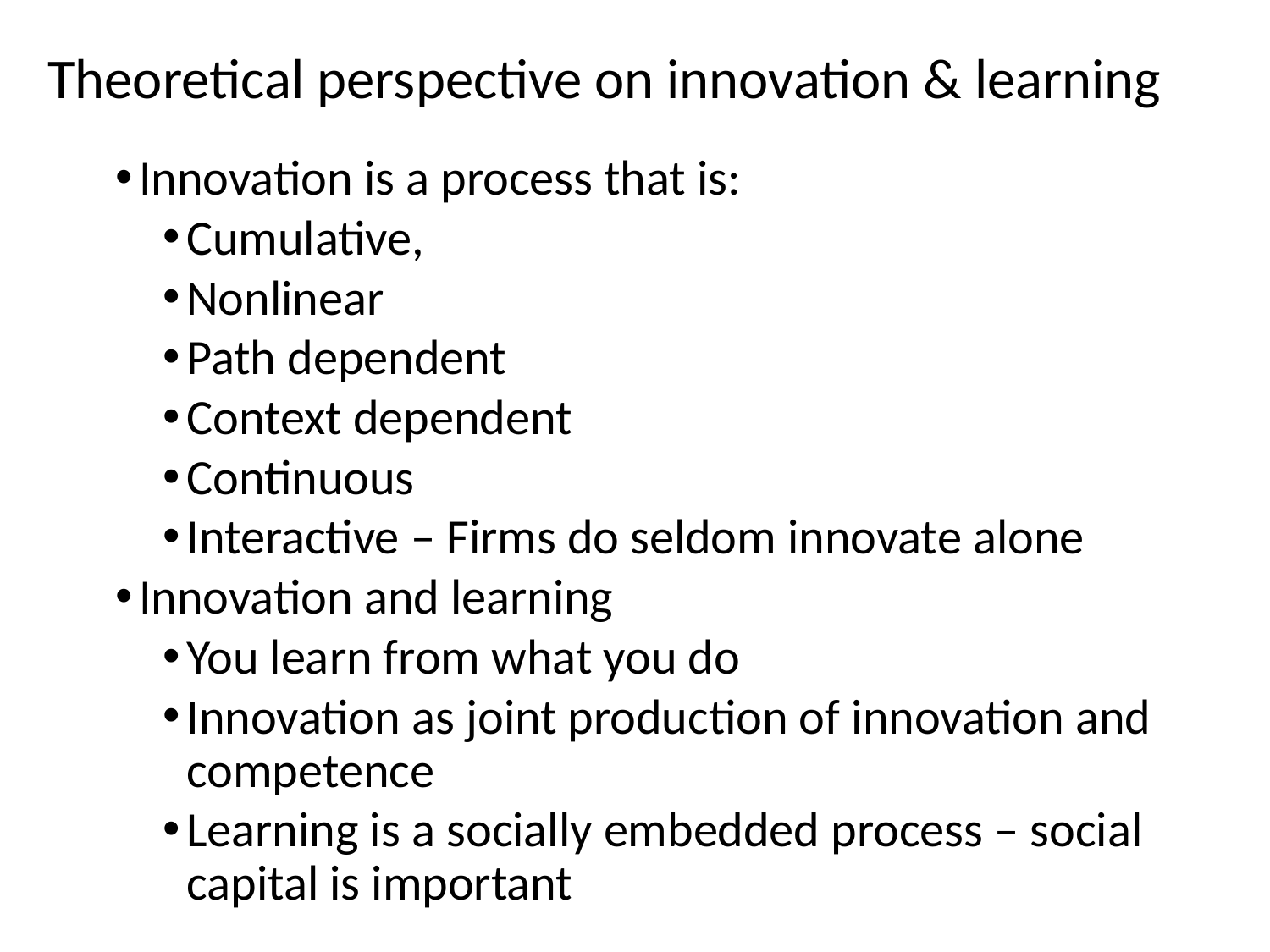

# Theoretical perspective on innovation & learning
Innovation is a process that is:
Cumulative,
Nonlinear
Path dependent
Context dependent
Continuous
Interactive – Firms do seldom innovate alone
Innovation and learning
You learn from what you do
Innovation as joint production of innovation and competence
Learning is a socially embedded process – social capital is important